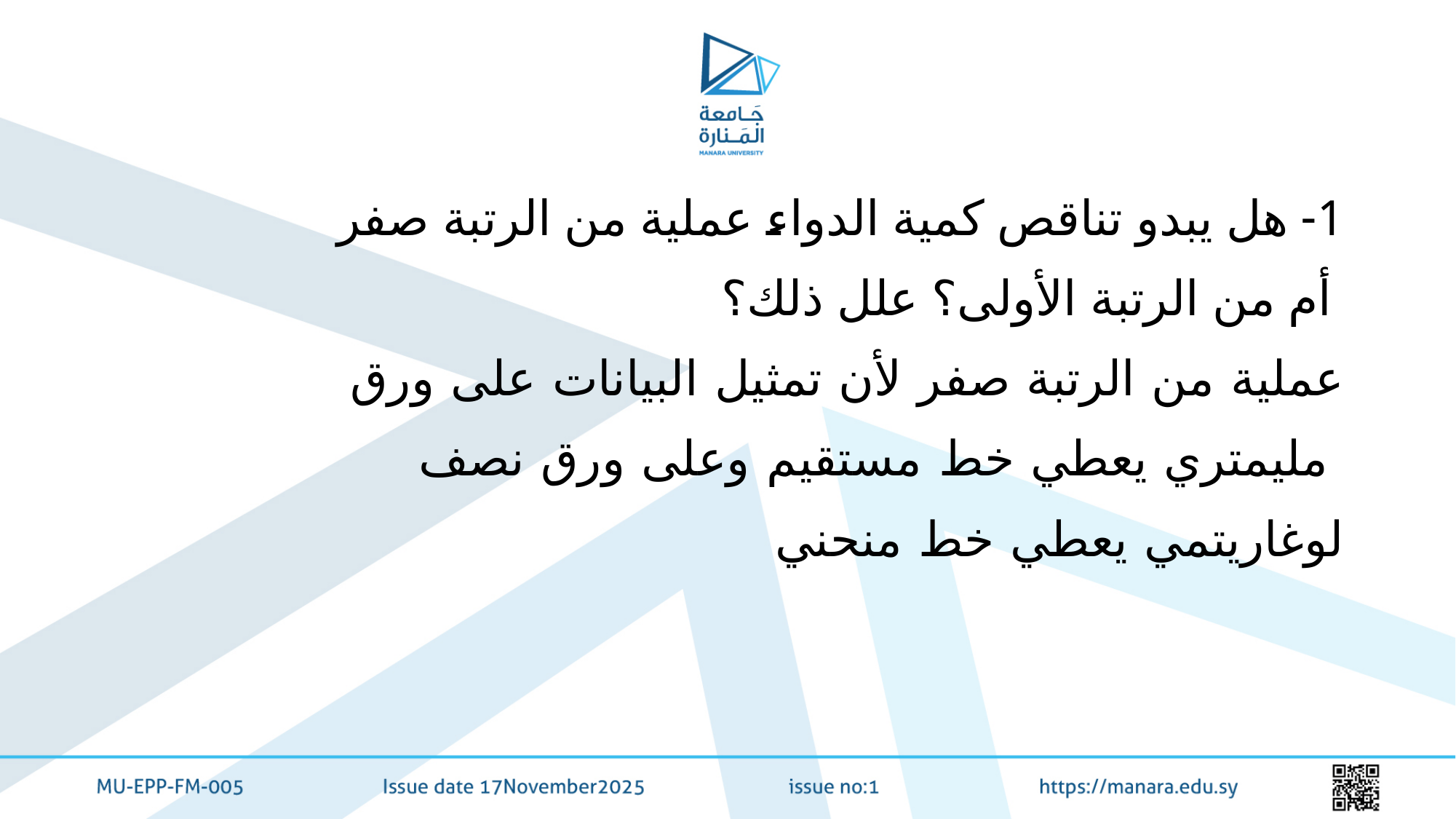

#
1- هل يبدو تناقص كمية الدواء عملية من الرتبة صفر

 أم من الرتبة الأولى؟ علل ذلك؟

عملية من الرتبة صفر لأن تمثيل البيانات على ورق

 مليمتري يعطي خط مستقيم وعلى ورق نصف

لوغاريتمي يعطي خط منحني